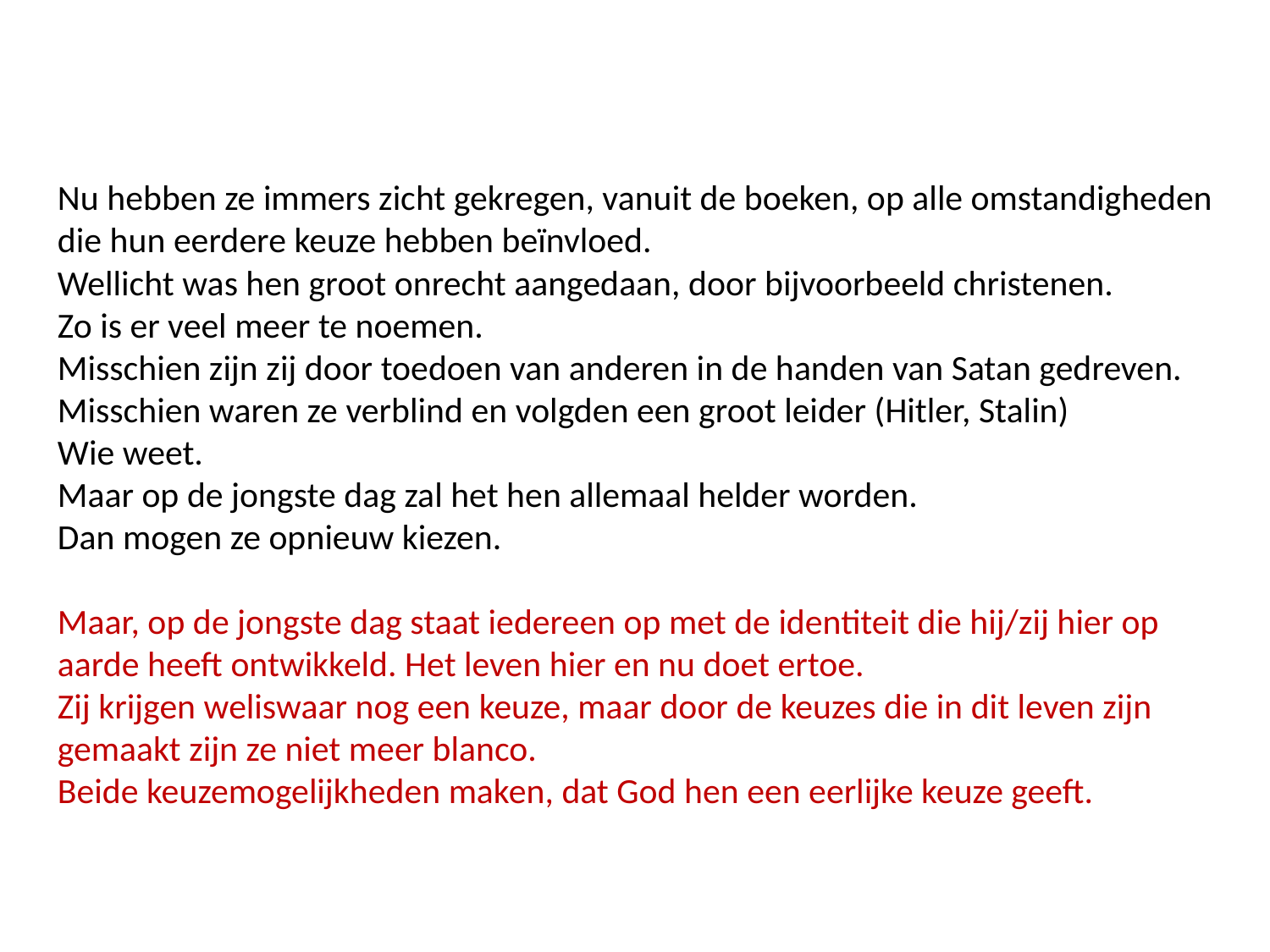

Nu hebben ze immers zicht gekregen, vanuit de boeken, op alle omstandigheden
die hun eerdere keuze hebben beïnvloed.
Wellicht was hen groot onrecht aangedaan, door bijvoorbeeld christenen.
Zo is er veel meer te noemen.
Misschien zijn zij door toedoen van anderen in de handen van Satan gedreven.
Misschien waren ze verblind en volgden een groot leider (Hitler, Stalin)
Wie weet.
Maar op de jongste dag zal het hen allemaal helder worden.
Dan mogen ze opnieuw kiezen.

Maar, op de jongste dag staat iedereen op met de identiteit die hij/zij hier op
aarde heeft ontwikkeld. Het leven hier en nu doet ertoe.
Zij krijgen weliswaar nog een keuze, maar door de keuzes die in dit leven zijn
gemaakt zijn ze niet meer blanco.
Beide keuzemogelijkheden maken, dat God hen een eerlijke keuze geeft.